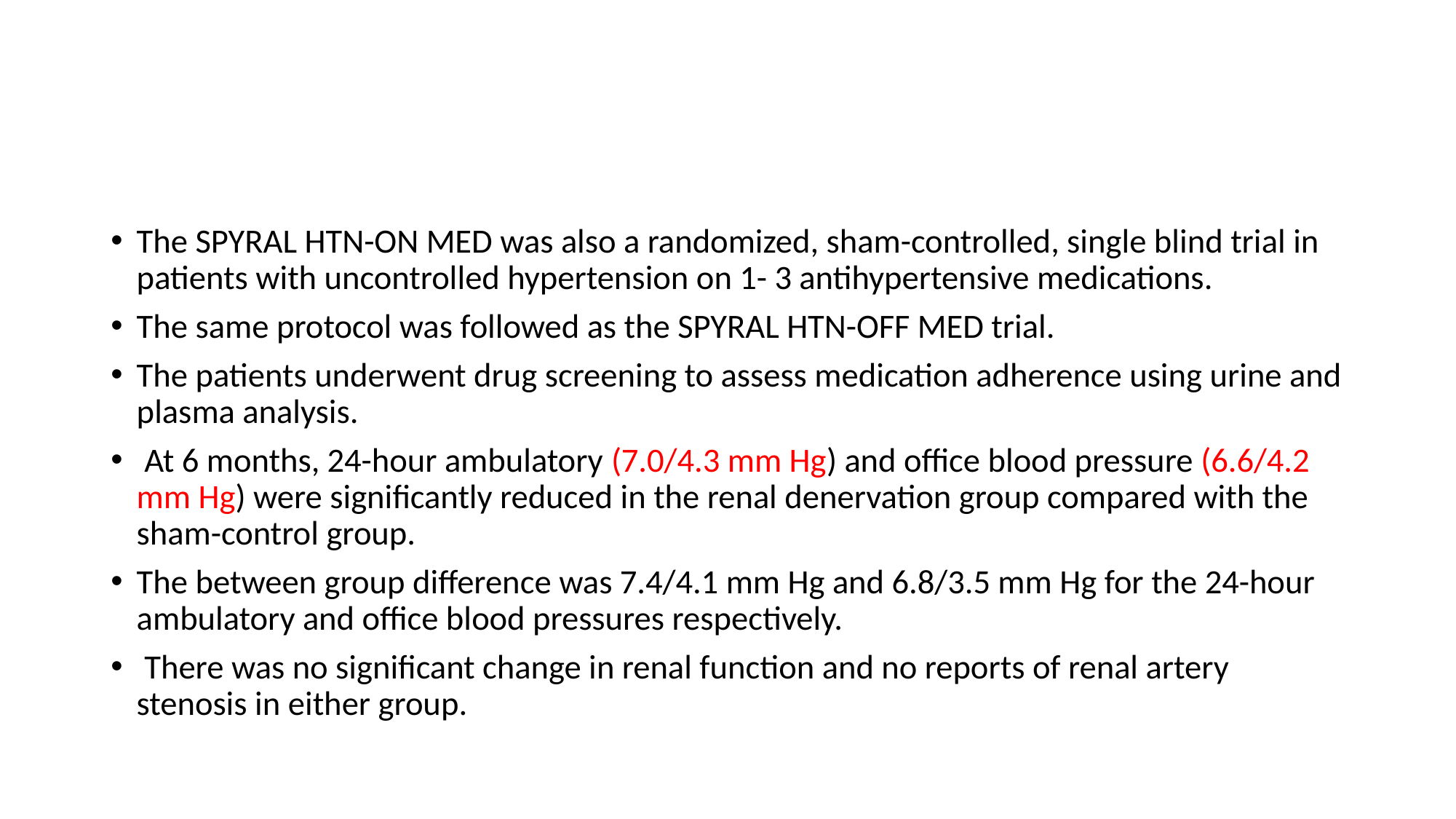

#
The SPYRAL HTN-ON MED was also a randomized, sham-controlled, single blind trial in patients with uncontrolled hypertension on 1- 3 antihypertensive medications.
The same protocol was followed as the SPYRAL HTN-OFF MED trial.
The patients underwent drug screening to assess medication adherence using urine and plasma analysis.
 At 6 months, 24-hour ambulatory (7.0/4.3 mm Hg) and office blood pressure (6.6/4.2 mm Hg) were significantly reduced in the renal denervation group compared with the sham-control group.
The between group difference was 7.4/4.1 mm Hg and 6.8/3.5 mm Hg for the 24-hour ambulatory and office blood pressures respectively.
 There was no significant change in renal function and no reports of renal artery stenosis in either group.